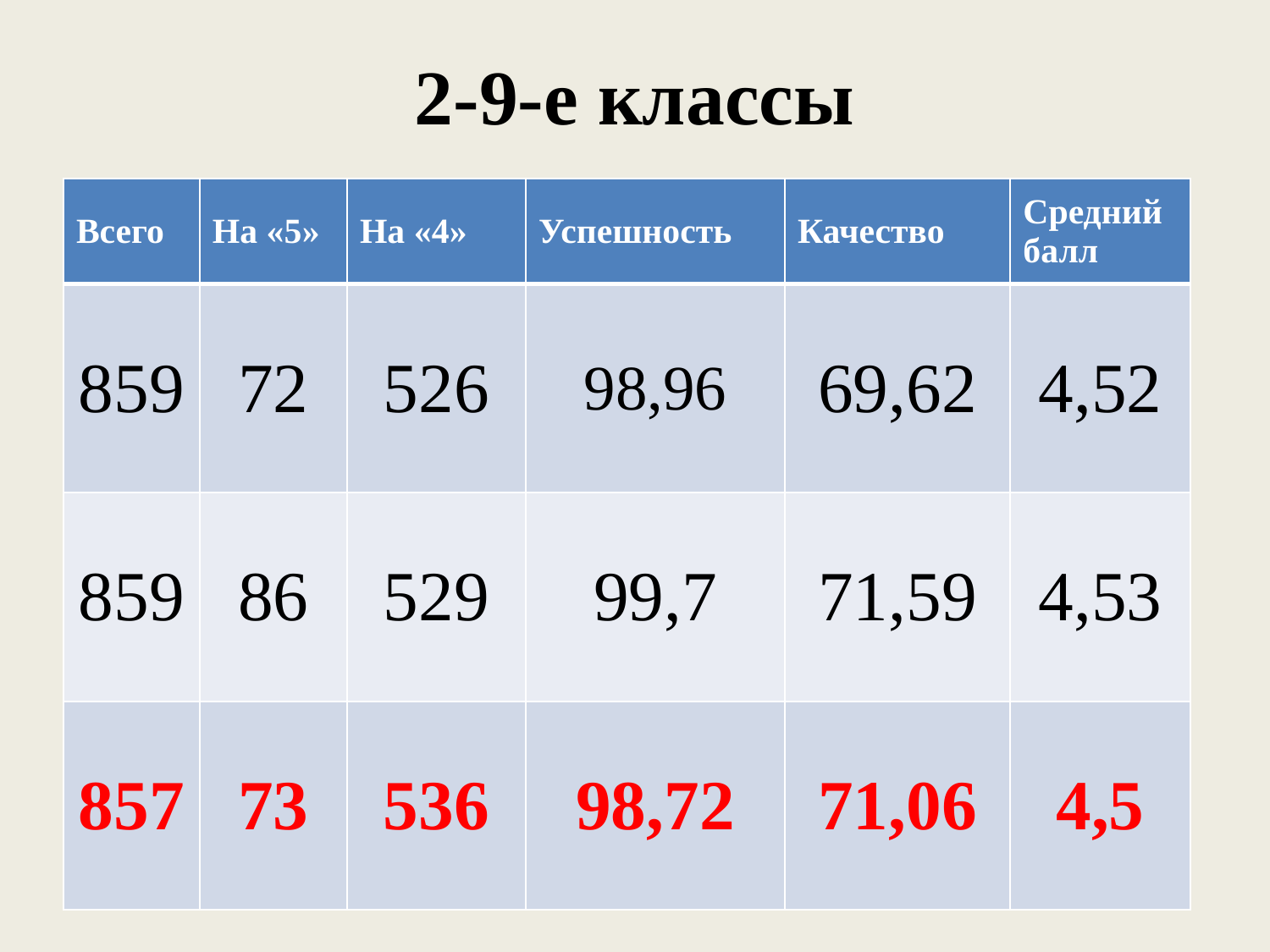

# 2-9-е классы
| Всего | На «5» | На «4» | Успешность | Качество | Средний балл |
| --- | --- | --- | --- | --- | --- |
| 859 | 72 | 526 | 98,96 | 69,62 | 4,52 |
| 859 | 86 | 529 | 99,7 | 71,59 | 4,53 |
| 857 | 73 | 536 | 98,72 | 71,06 | 4,5 |